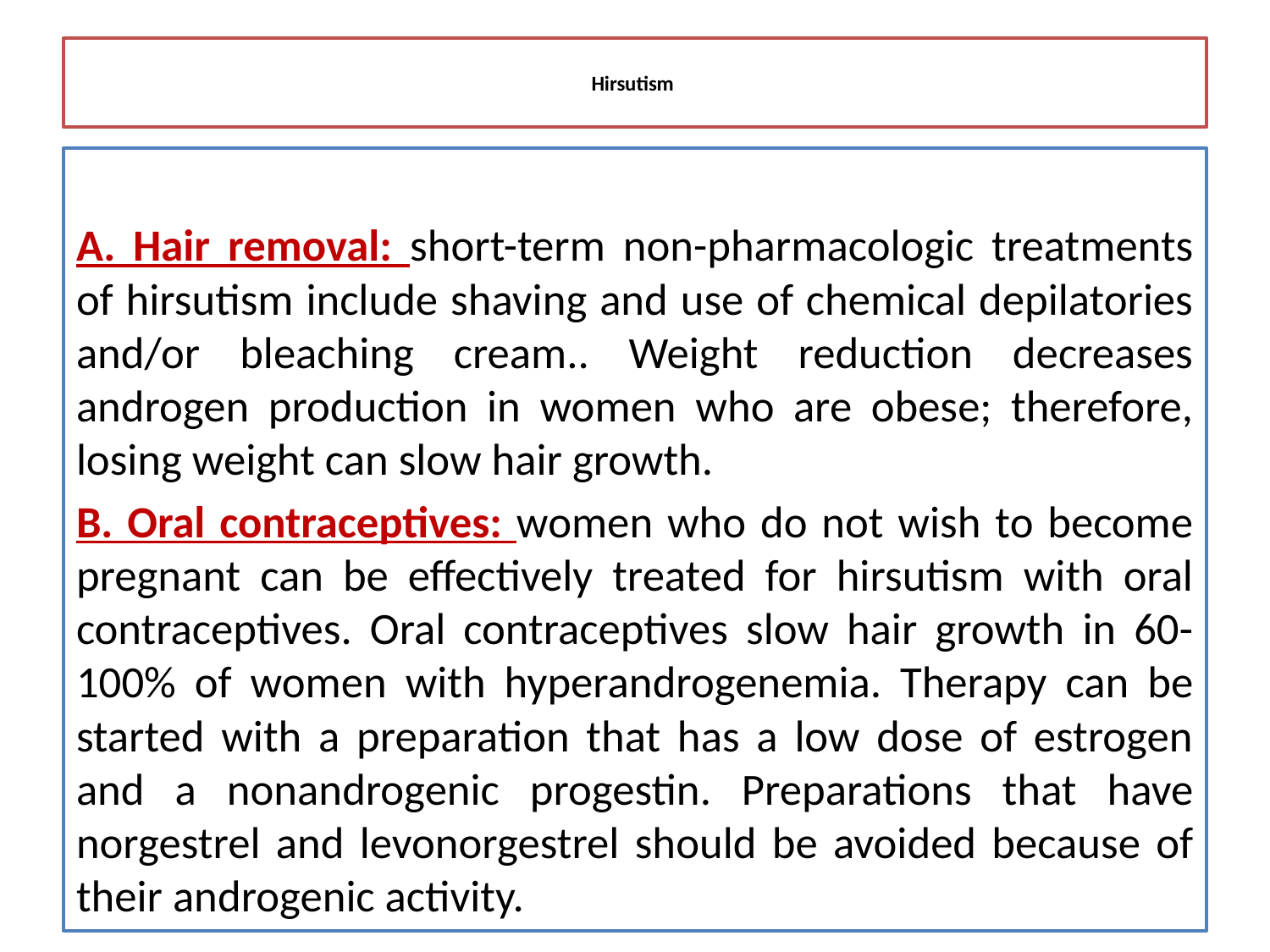

# Hirsutism

A. Hair removal: short-term non-pharmacologic treatments of hirsutism include shaving and use of chemical depilatories and/or bleaching cream.. Weight reduction decreases androgen production in women who are obese; therefore, losing weight can slow hair growth.
B. Oral contraceptives: women who do not wish to become pregnant can be effectively treated for hirsutism with oral contraceptives. Oral contraceptives slow hair growth in 60-100% of women with hyperandrogenemia. Therapy can be started with a preparation that has a low dose of estrogen and a nonandrogenic progestin. Preparations that have norgestrel and levonorgestrel should be avoided because of their androgenic activity.